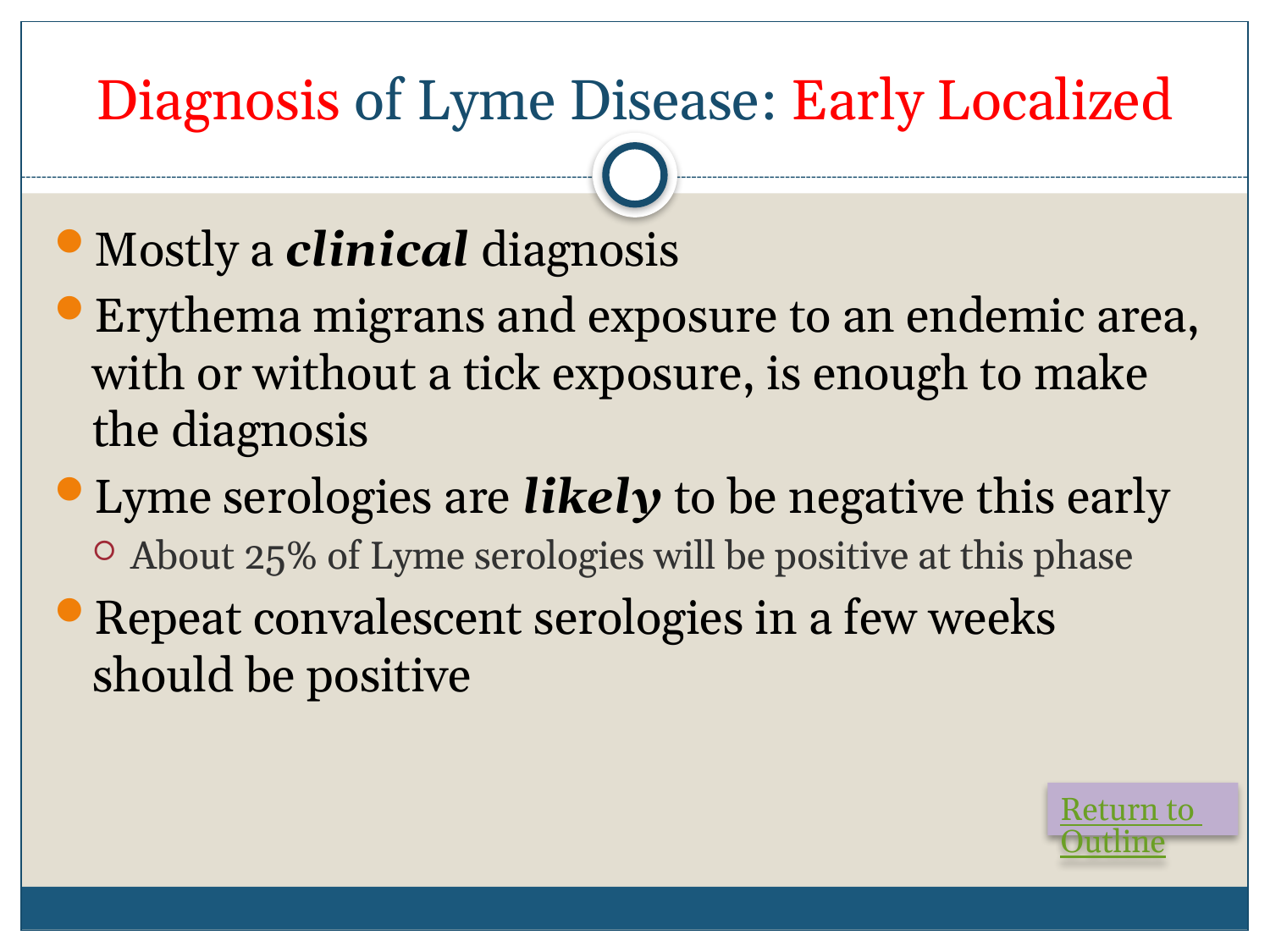

# Diagnosis of Lyme Disease: Early Localized
Mostly a clinical diagnosis
Erythema migrans and exposure to an endemic area, with or without a tick exposure, is enough to make the diagnosis
Lyme serologies are likely to be negative this early
About 25% of Lyme serologies will be positive at this phase
Repeat convalescent serologies in a few weeks should be positive
Return to Outline